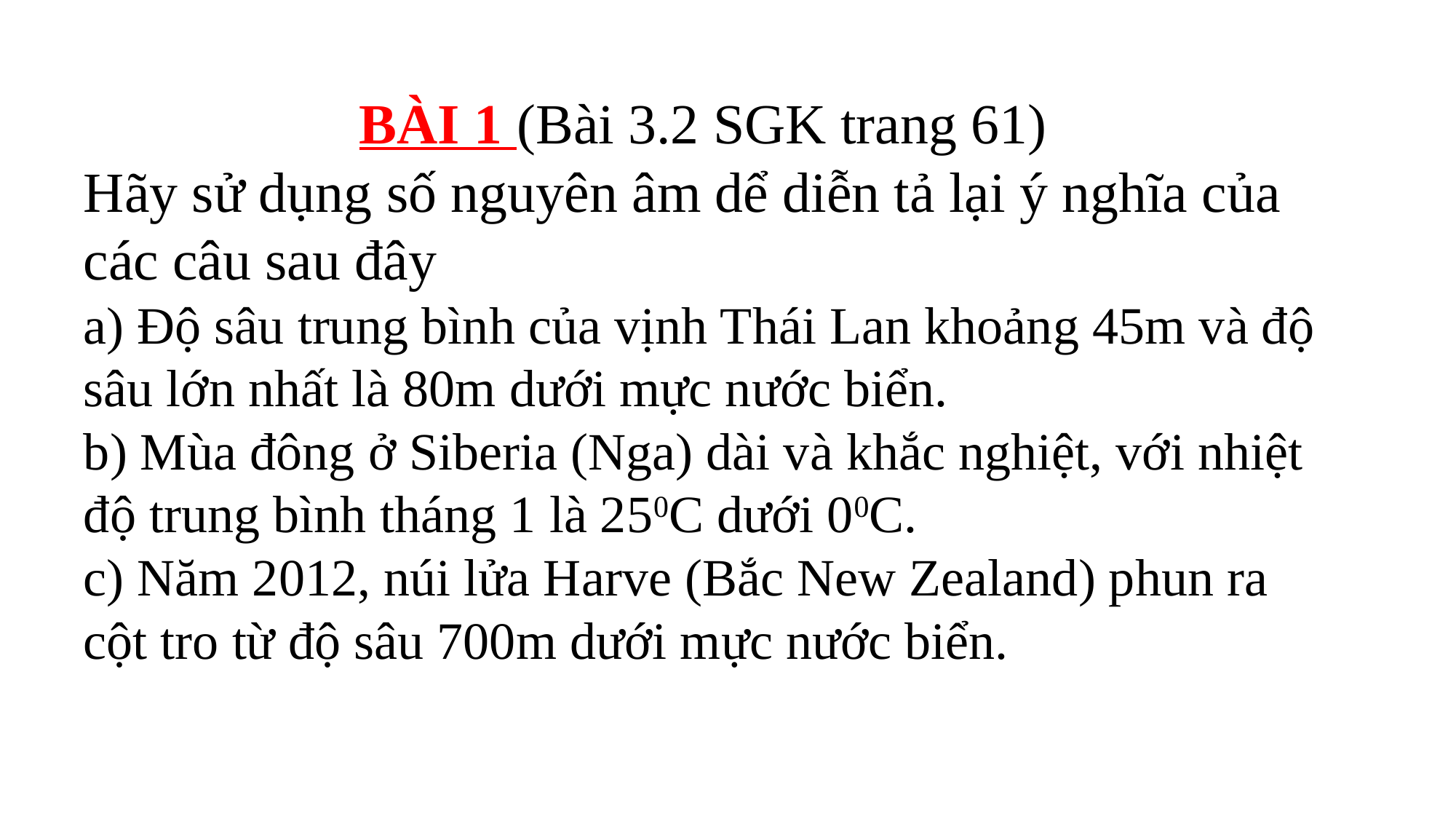

BÀI 1 (Bài 3.2 SGK trang 61)
Hãy sử dụng số nguyên âm dể diễn tả lại ý nghĩa của các câu sau đây
a) Độ sâu trung bình của vịnh Thái Lan khoảng 45m và độ sâu lớn nhất là 80m dưới mực nước biển.
b) Mùa đông ở Siberia (Nga) dài và khắc nghiệt, với nhiệt độ trung bình tháng 1 là 250C dưới 00C.
c) Năm 2012, núi lửa Harve (Bắc New Zealand) phun ra cột tro từ độ sâu 700m dưới mực nước biển.